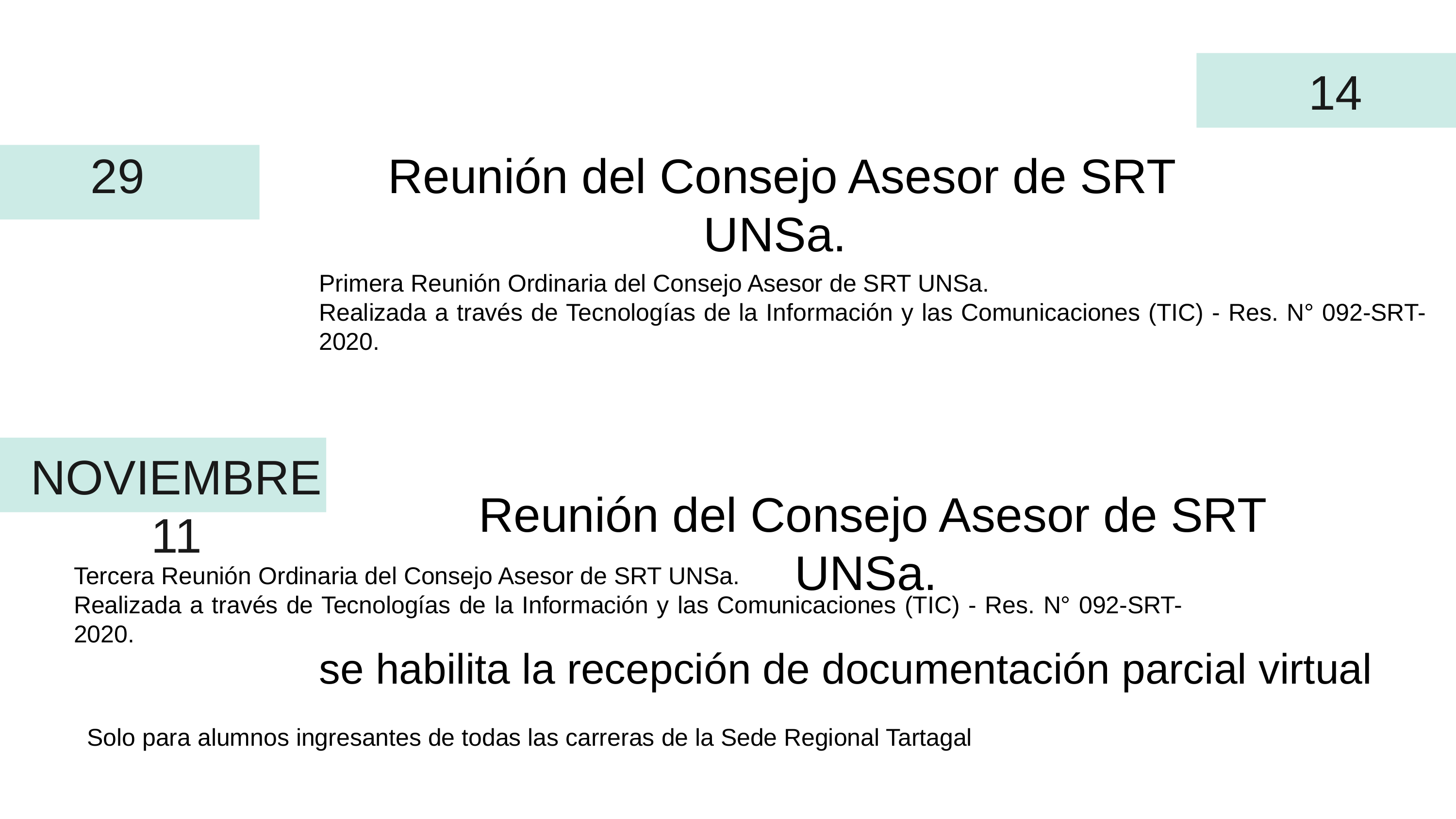

14

29
Reunión del Consejo Asesor de SRT UNSa.
Primera Reunión Ordinaria del Consejo Asesor de SRT UNSa.
Realizada a través de Tecnologías de la Información y las Comunicaciones (TIC) - Res. N° 092-SRT-2020.

NOVIEMBRE 11
Reunión del Consejo Asesor de SRT UNSa.
Tercera Reunión Ordinaria del Consejo Asesor de SRT UNSa.
Realizada a través de Tecnologías de la Información y las Comunicaciones (TIC) - Res. N° 092-SRT-2020.
se habilita la recepción de documentación parcial virtual
Solo para alumnos ingresantes de todas las carreras de la Sede Regional Tartagal